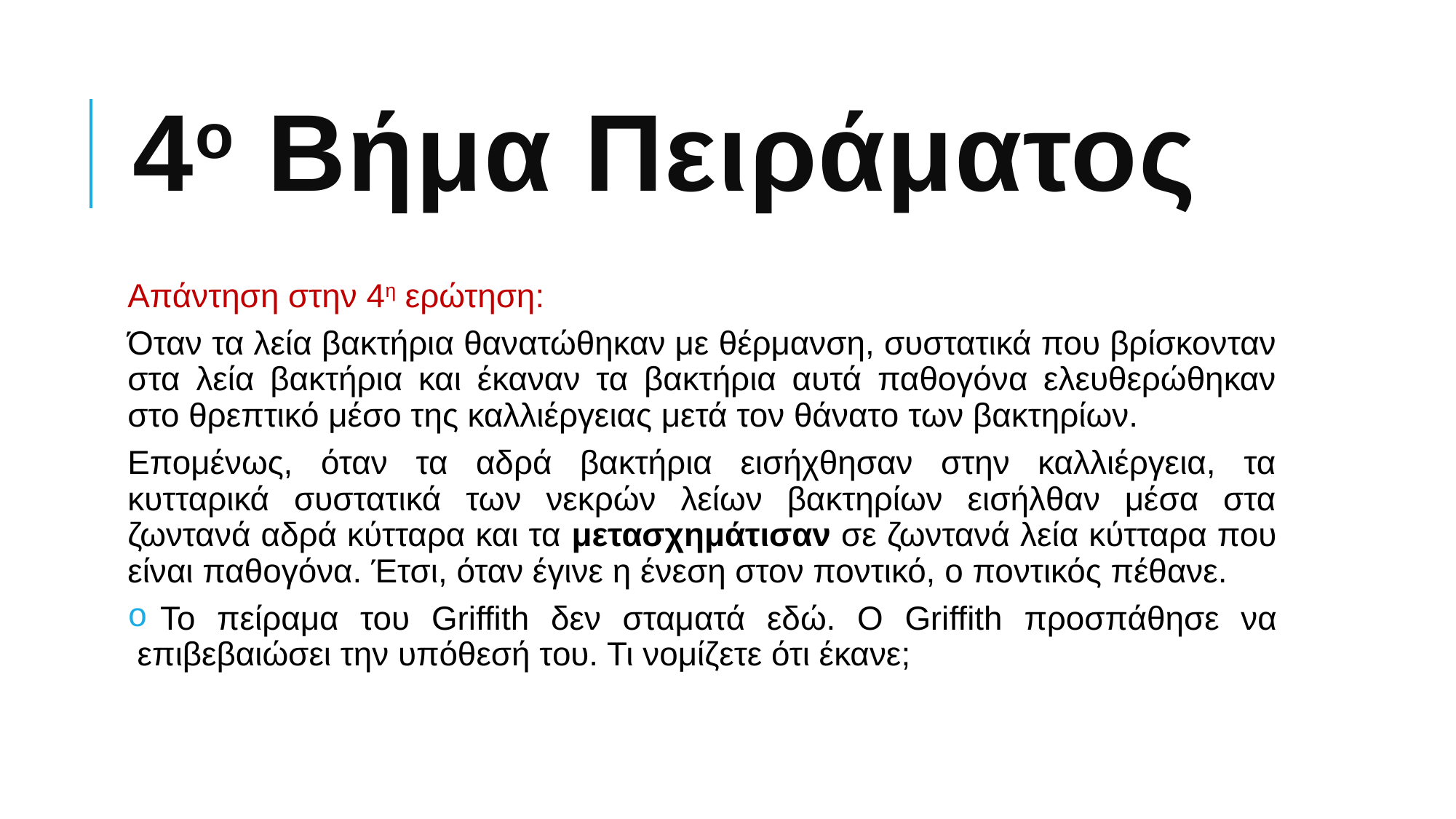

# 4o Βήμα Πειράματος
Απάντηση στην 4η ερώτηση:
Όταν τα λεία βακτήρια θανατώθηκαν με θέρμανση, συστατικά που βρίσκονταν στα λεία βακτήρια και έκαναν τα βακτήρια αυτά παθογόνα ελευθερώθηκαν στο θρεπτικό μέσο της καλλιέργειας μετά τον θάνατο των βακτηρίων.
Επομένως, όταν τα αδρά βακτήρια εισήχθησαν στην καλλιέργεια, τα κυτταρικά συστατικά των νεκρών λείων βακτηρίων εισήλθαν μέσα στα ζωντανά αδρά κύτταρα και τα μετασχημάτισαν σε ζωντανά λεία κύτταρα που είναι παθογόνα. Έτσι, όταν έγινε η ένεση στον ποντικό, ο ποντικός πέθανε.
 Το πείραμα του Griffith δεν σταματά εδώ. Ο Griffith προσπάθησε να επιβεβαιώσει την υπόθεσή του. Τι νομίζετε ότι έκανε;